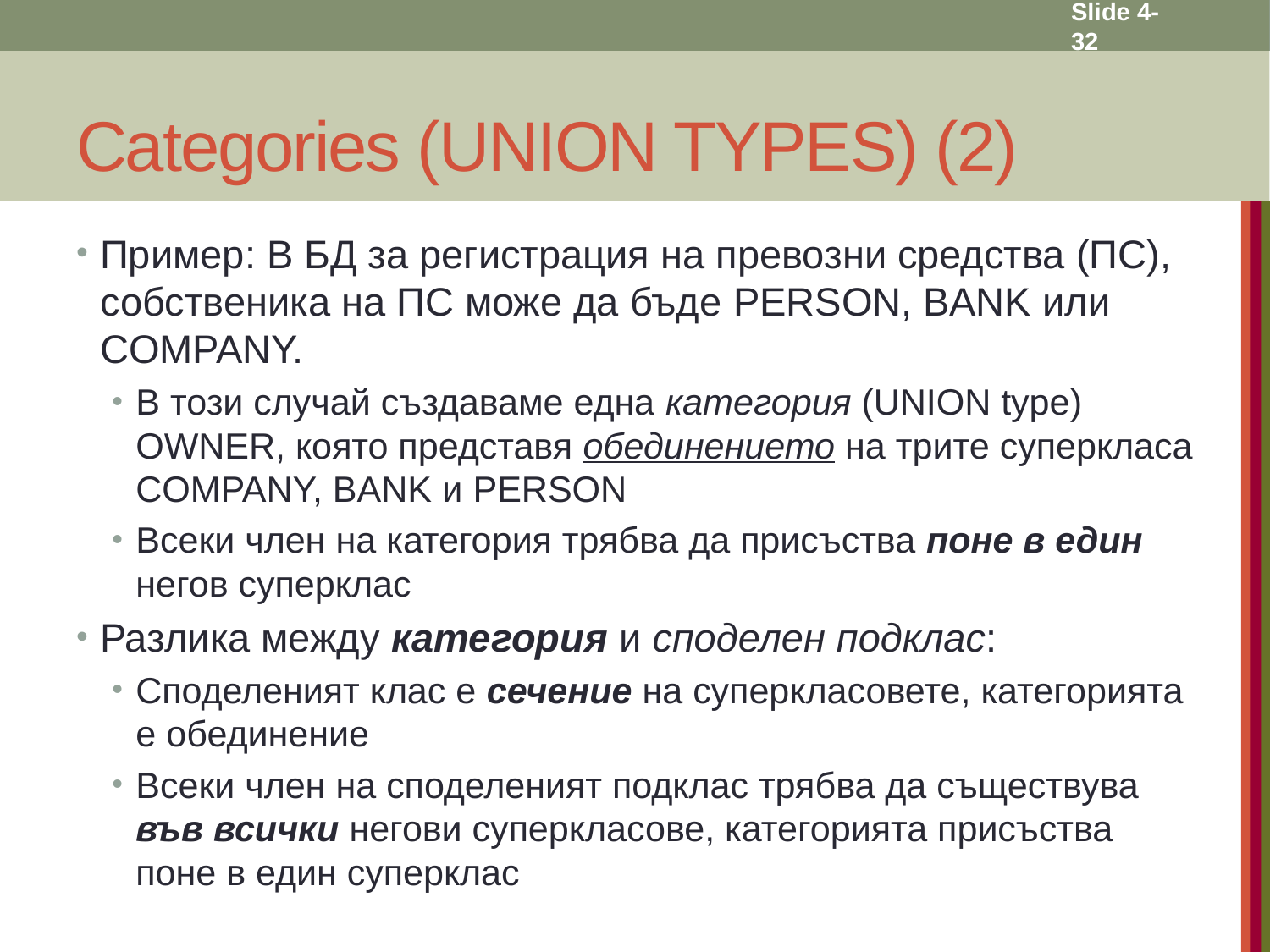

Slide 4- 32
# Categories (UNION TYPES) (2)
Пример: В БД за регистрация на превозни средства (ПС), собственика на ПС може да бъде PERSON, BANK или COMPANY.
В този случай създаваме една категория (UNION type) OWNER, която представя обединението на трите суперкласа COMPANY, BANK и PERSON
Всеки член на категория трябва да присъства поне в един негов суперклас
Разлика между категория и споделен подклас:
Споделеният клас е сечение на суперкласовете, категорията е обединение
Всеки член на споделеният подклас трябва да съществува във всички негови суперкласове, категорията присъства поне в един суперклас